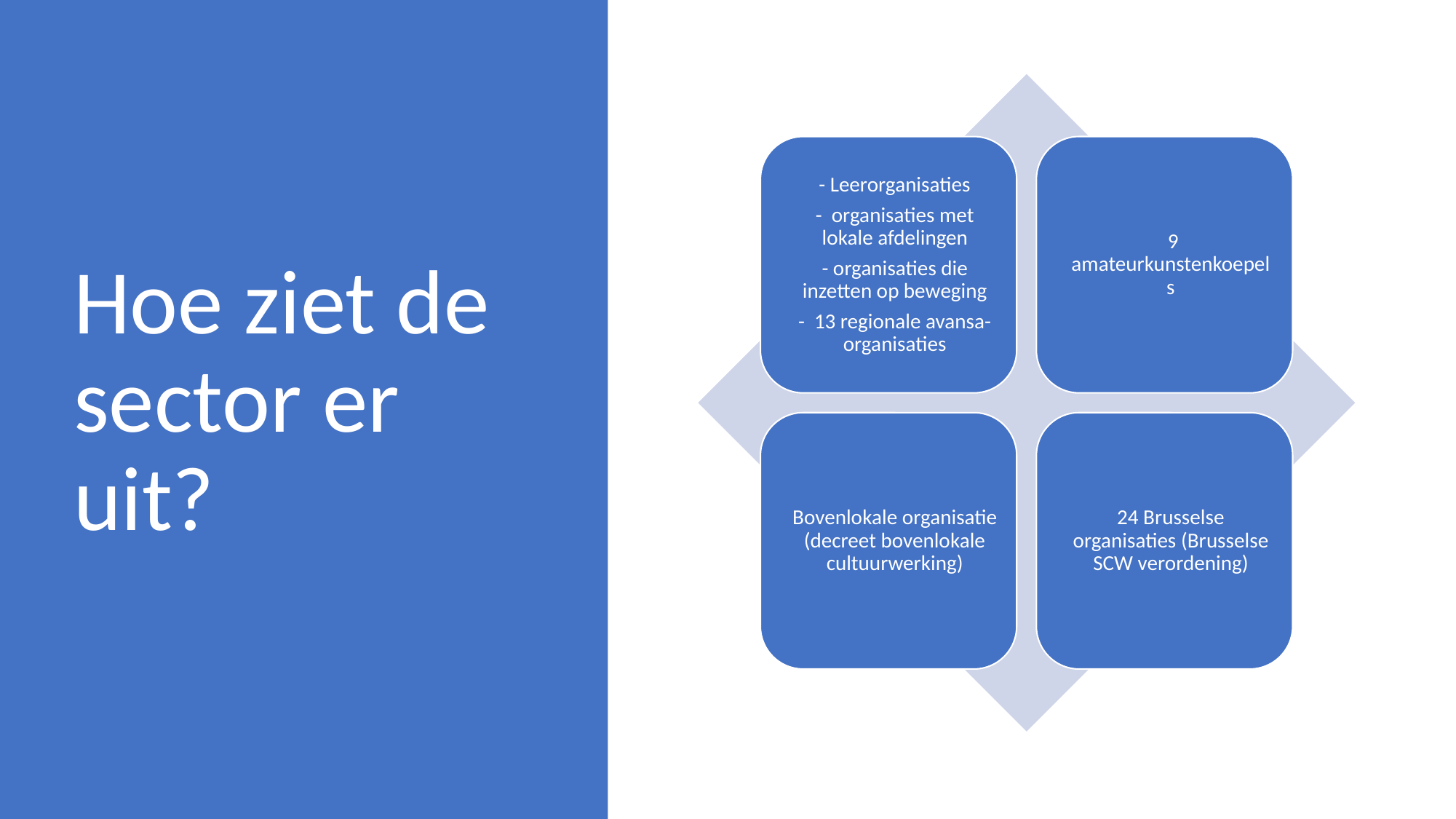

# Hoe ziet de sector er uit?
- Leerorganisaties
-  organisaties met lokale afdelingen
- organisaties die inzetten op beweging
-  13 regionale avansa-organisaties
 9 amateurkunstenkoepels
Bovenlokale organisatie (decreet bovenlokale cultuurwerking)
24 Brusselse organisaties (Brusselse SCW verordening)